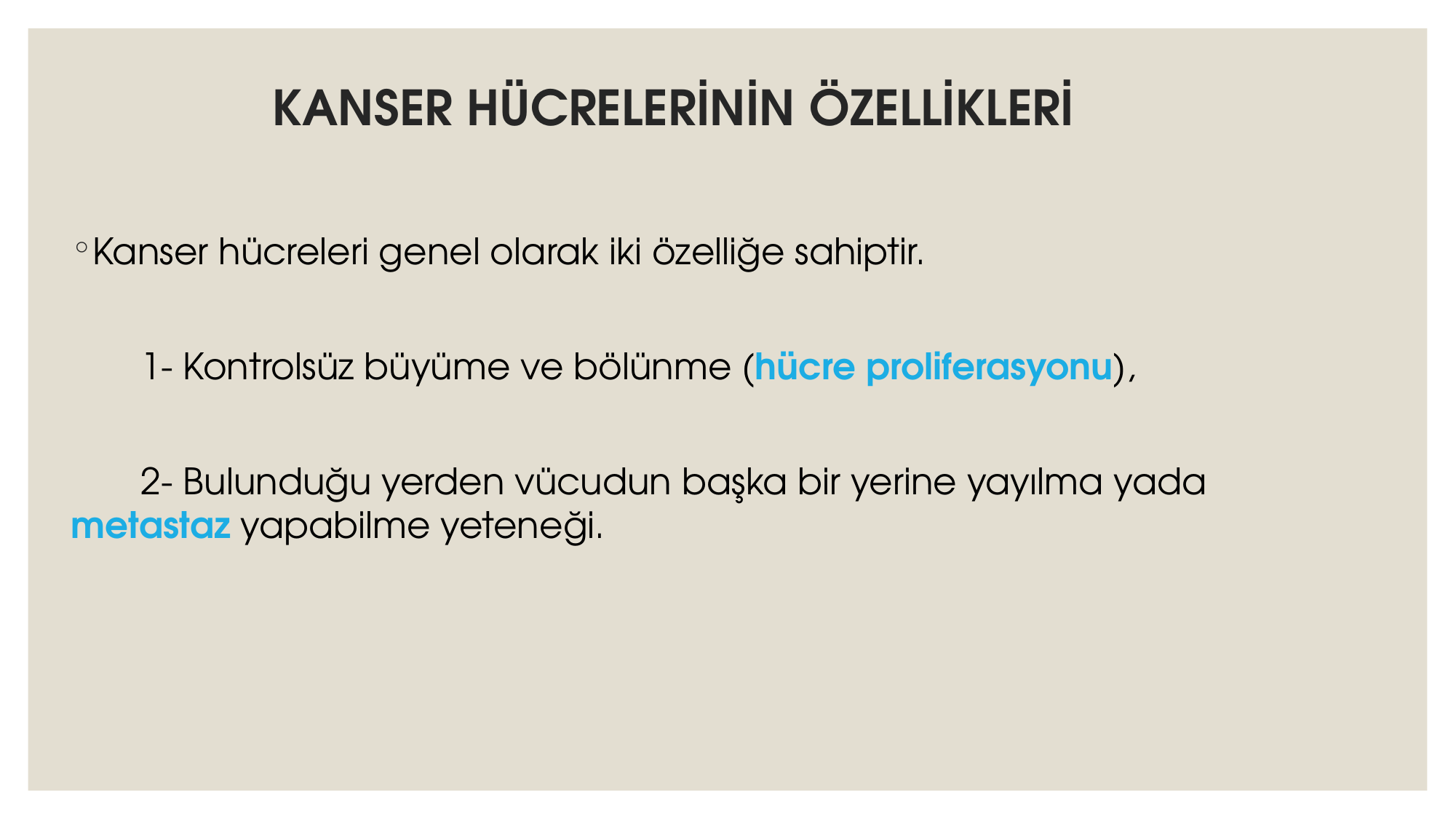

# KANSER HÜCRELERİNİN ÖZELLİKLERİ
Kanser hücreleri genel olarak iki özelliğe sahiptir.

       1- Kontrolsüz büyüme ve bölünme (hücre proliferasyonu),

       2- Bulunduğu yerden vücudun başka bir yerine yayılma yada metastaz yapabilme yeteneği.